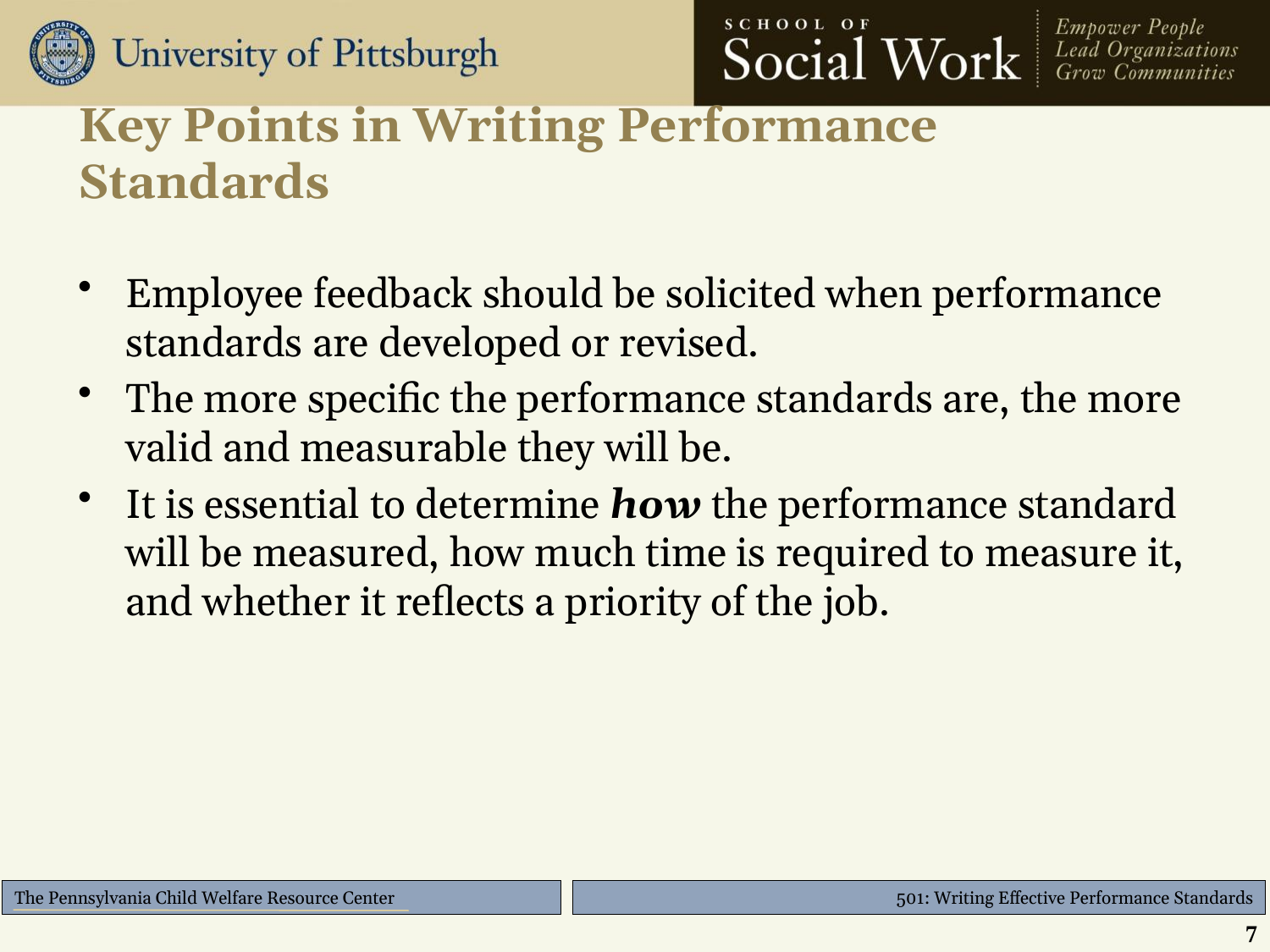

# Key Points in Writing Performance Standards

Employee feedback should be solicited when performance standards are developed or revised.
The more specific the performance standards are, the more valid and measurable they will be.
It is essential to determine how the performance standard will be measured, how much time is required to measure it, and whether it reflects a priority of the job.
7